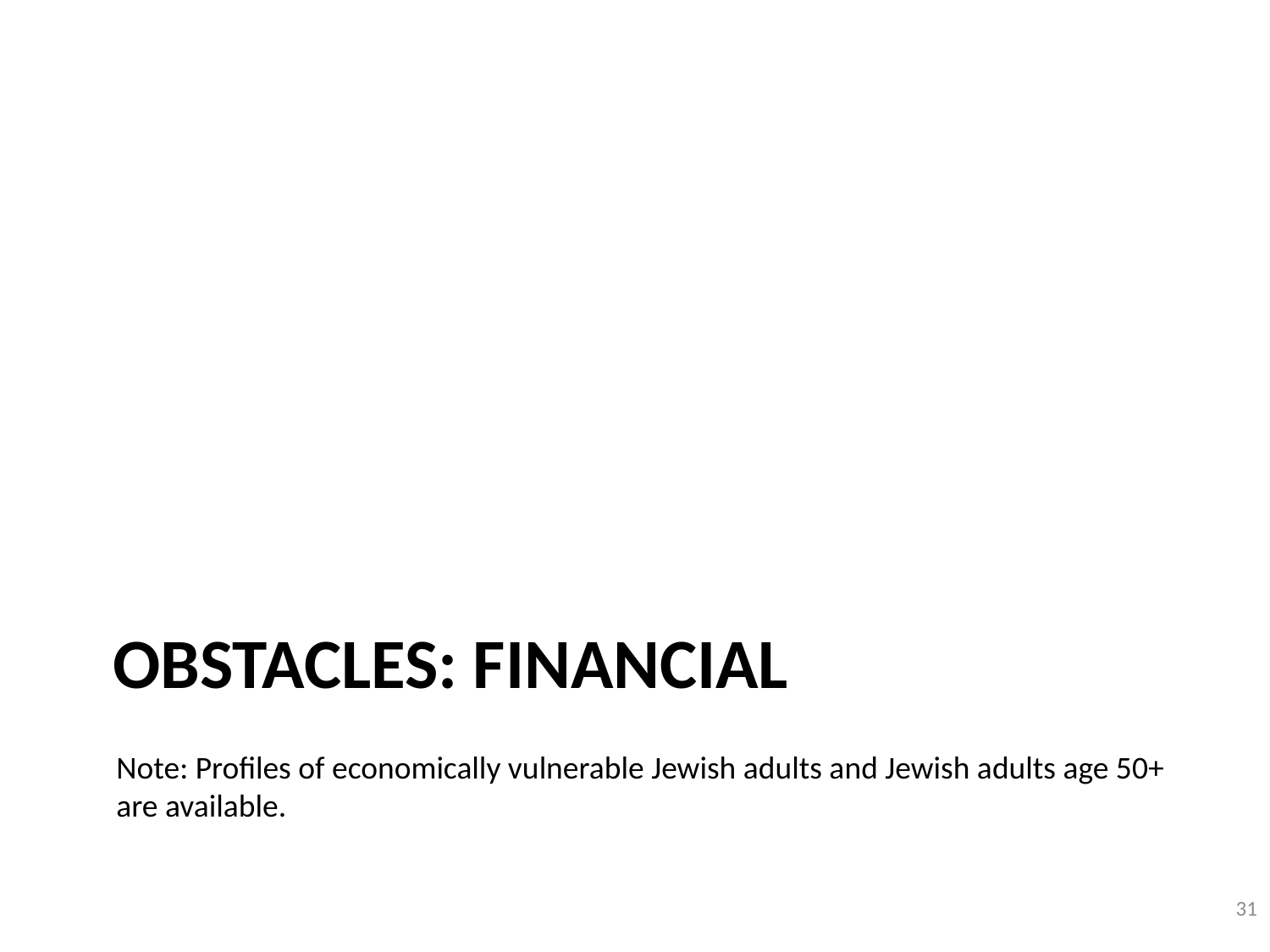

# OBSTACLES: FINANCIAL
Note: Profiles of economically vulnerable Jewish adults and Jewish adults age 50+ are available.
31